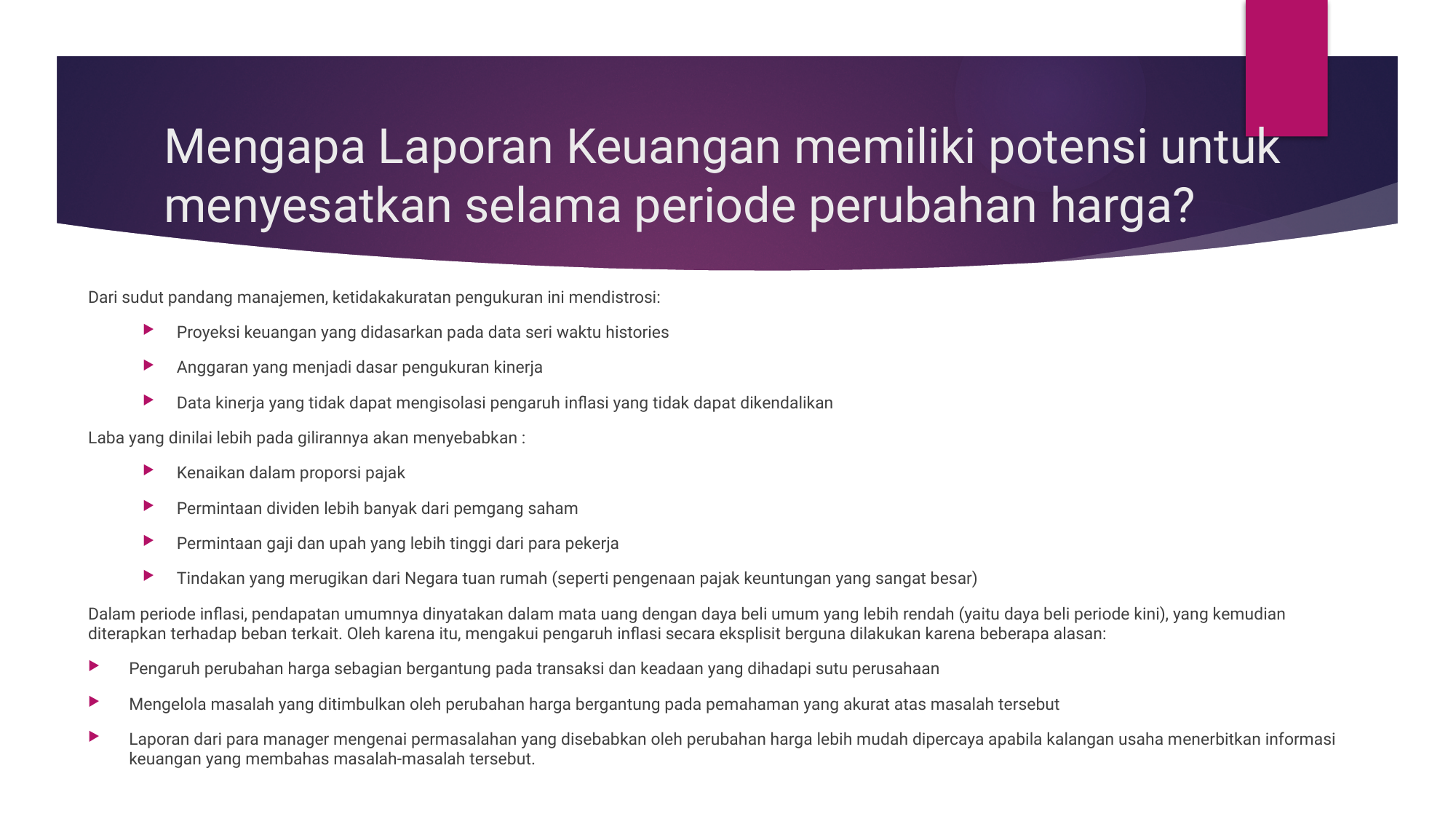

# Mengapa Laporan Keuangan memiliki potensi untuk menyesatkan selama periode perubahan harga?
Dari sudut pandang manajemen, ketidakakuratan pengukuran ini mendistrosi:
Proyeksi keuangan yang didasarkan pada data seri waktu histories
Anggaran yang menjadi dasar pengukuran kinerja
Data kinerja yang tidak dapat mengisolasi pengaruh inflasi yang tidak dapat dikendalikan
Laba yang dinilai lebih pada gilirannya akan menyebabkan :
Kenaikan dalam proporsi pajak
Permintaan dividen lebih banyak dari pemgang saham
Permintaan gaji dan upah yang lebih tinggi dari para pekerja
Tindakan yang merugikan dari Negara tuan rumah (seperti pengenaan pajak keuntungan yang sangat besar)
Dalam periode inflasi, pendapatan umumnya dinyatakan dalam mata uang dengan daya beli umum yang lebih rendah (yaitu daya beli periode kini), yang kemudian diterapkan terhadap beban terkait. Oleh karena itu, mengakui pengaruh inflasi secara eksplisit berguna dilakukan karena beberapa alasan:
Pengaruh perubahan harga sebagian bergantung pada transaksi dan keadaan yang dihadapi sutu perusahaan
Mengelola masalah yang ditimbulkan oleh perubahan harga bergantung pada pemahaman yang akurat atas masalah tersebut
Laporan dari para manager mengenai permasalahan yang disebabkan oleh perubahan harga lebih mudah dipercaya apabila kalangan usaha menerbitkan informasi keuangan yang membahas masalah-masalah tersebut.